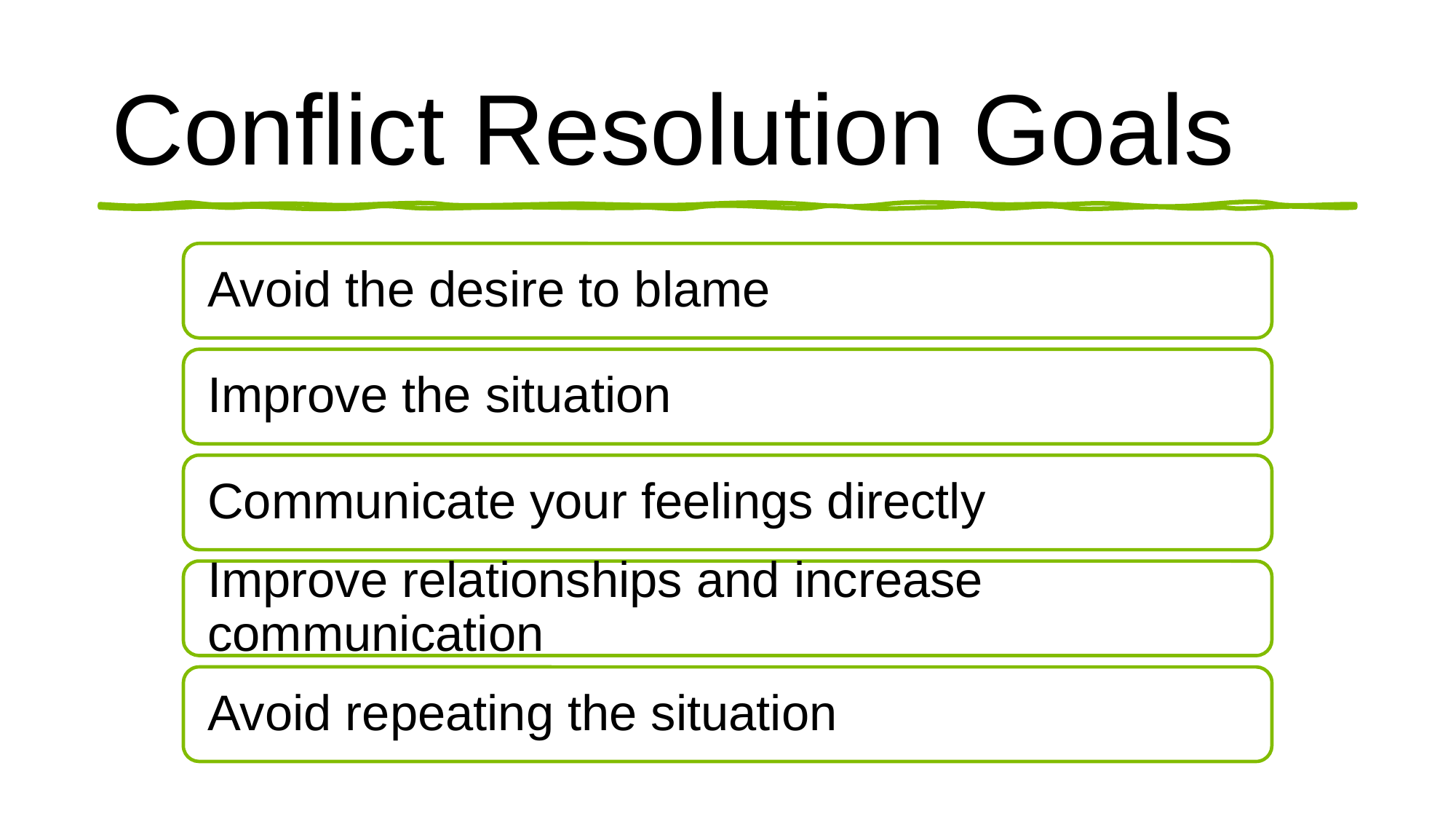

# Conflict Resolution Goals
Avoid the desire to blame
Improve the situation
Communicate your feelings directly
Improve relationships and increase communication
Avoid repeating the situation